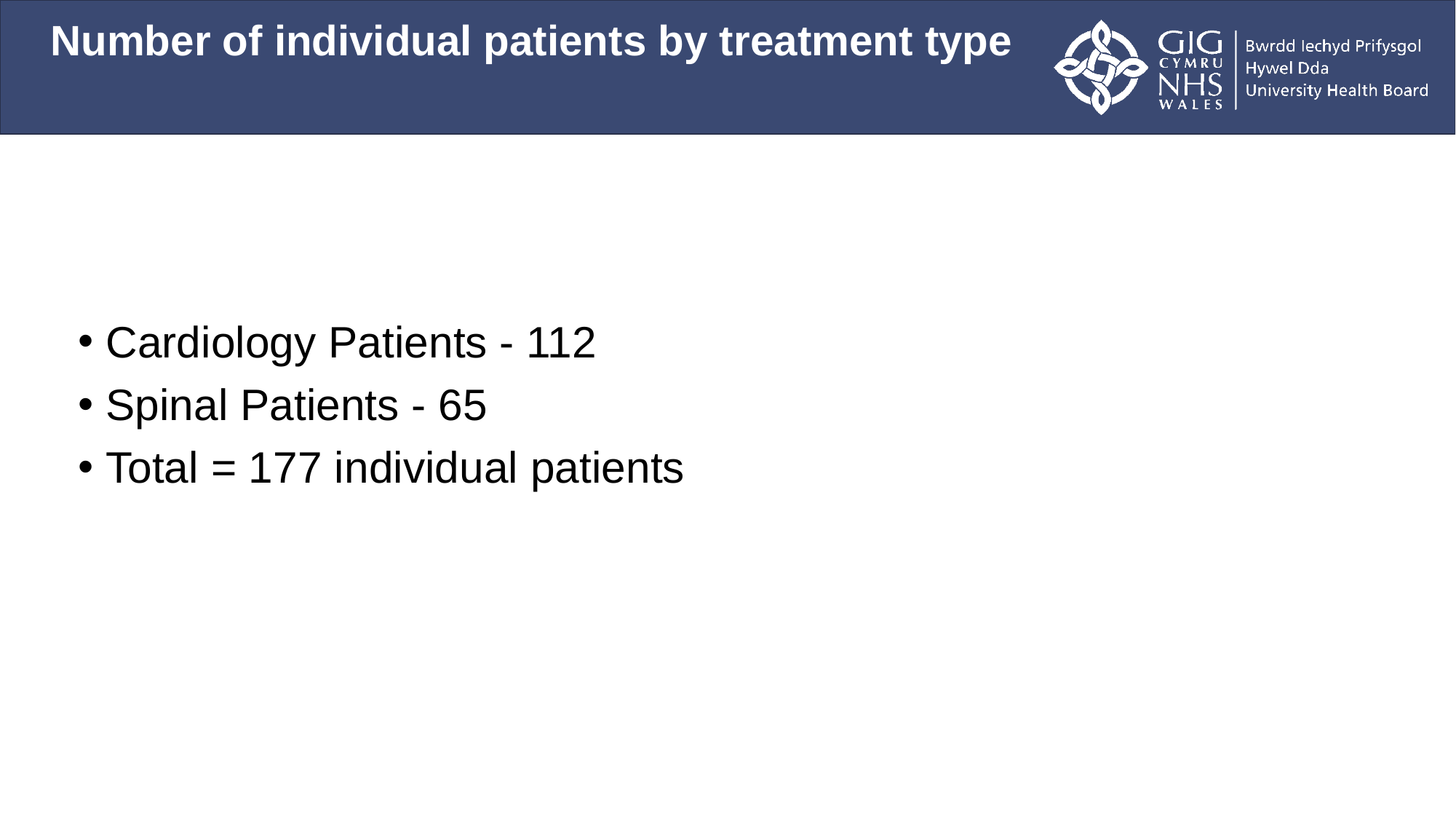

# Number of individual patients by treatment type

Cardiology Patients - 112
Spinal Patients - 65
Total = 177 individual patients